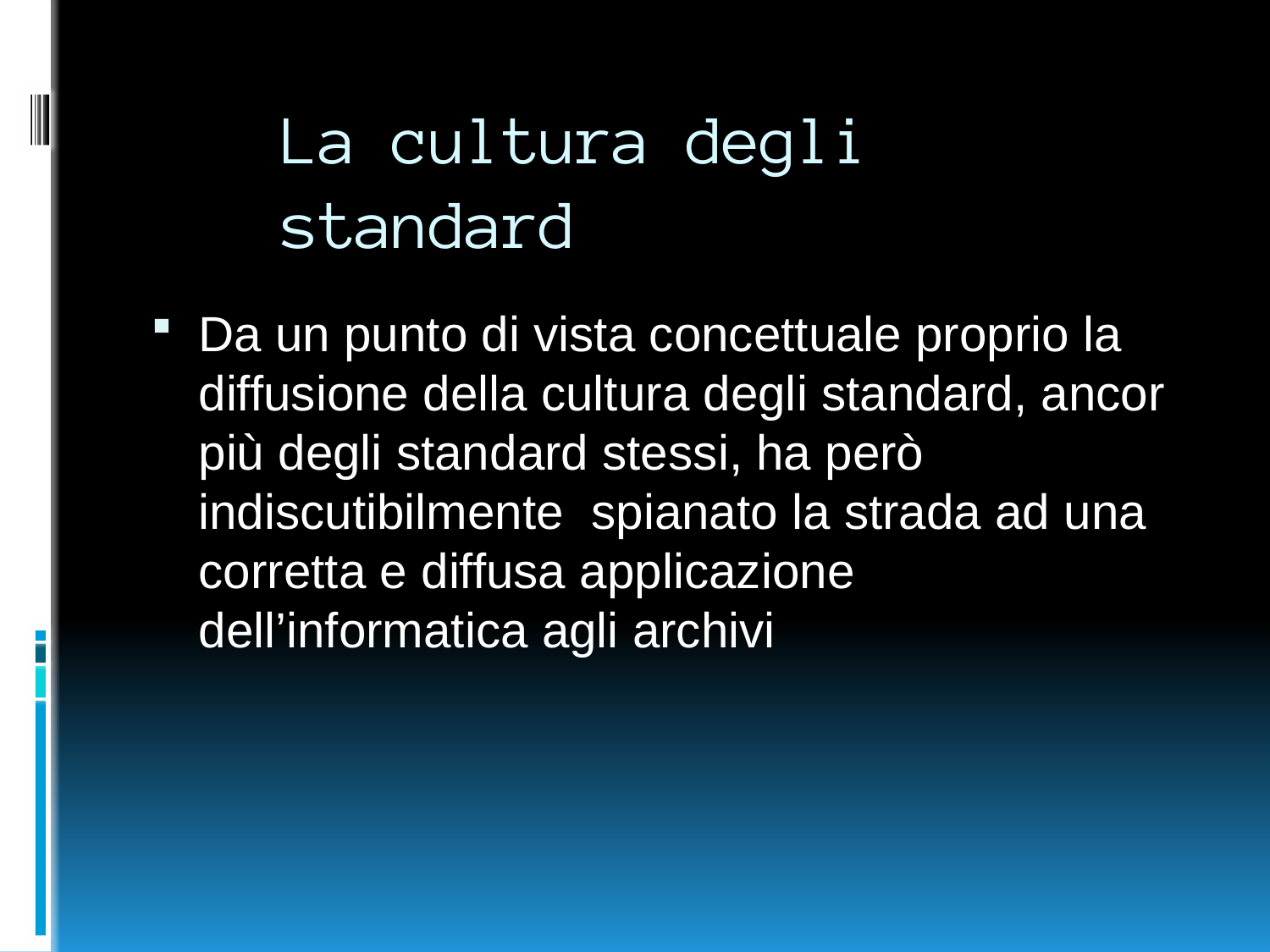

# La cultura degli standard
Da un punto di vista concettuale proprio la diffusione della cultura degli standard, ancor più degli standard stessi, ha però indiscutibilmente  spianato la strada ad una corretta e diffusa applicazione dell’informatica agli archivi